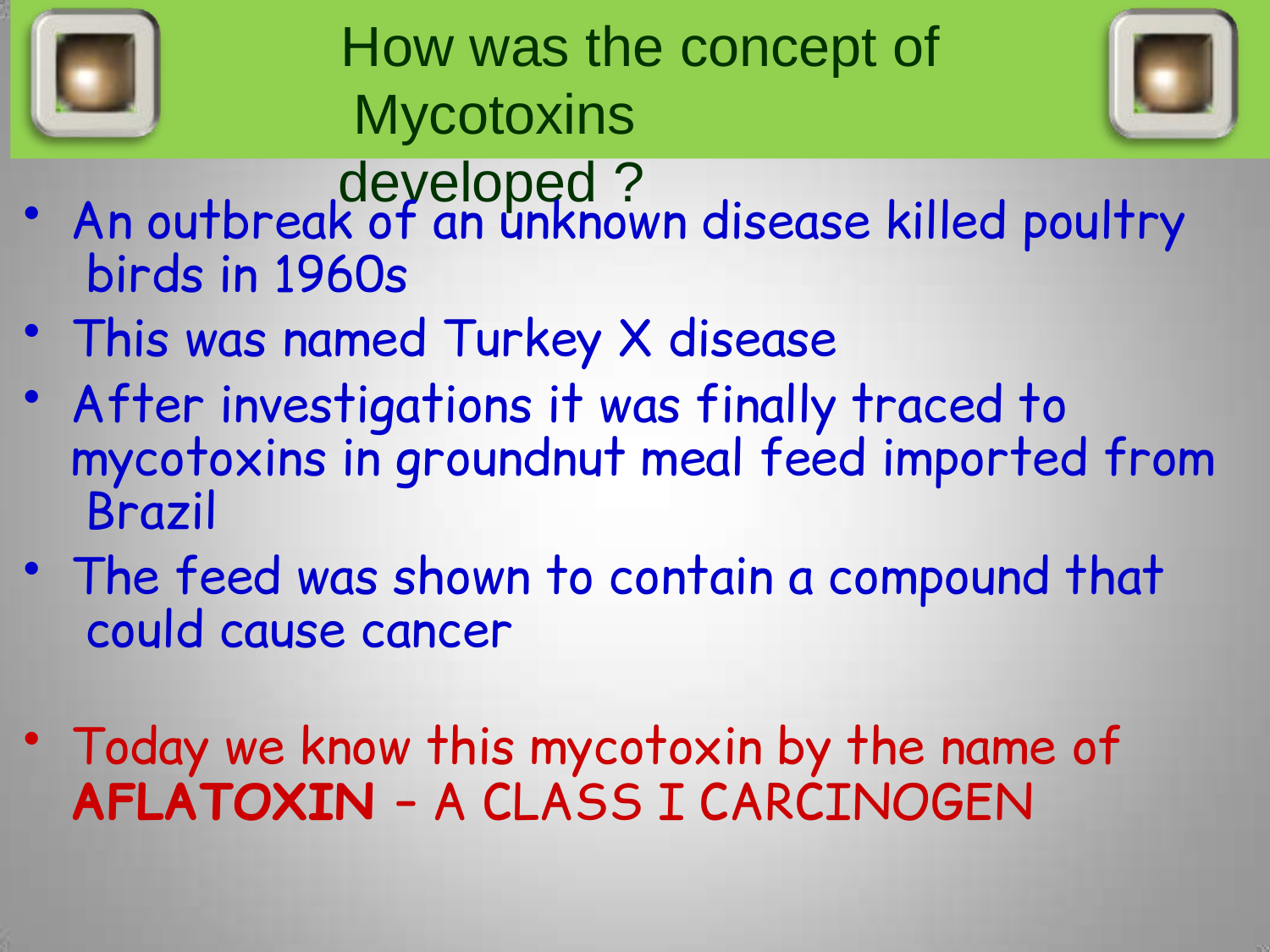

# How was the concept of  Mycotoxins developed ?
An outbreak of an unknown disease killed poultry  birds in 1960s
This was named Turkey X disease
After investigations it was finally traced to  mycotoxins in groundnut meal feed imported from  Brazil
The feed was shown to contain a compound that  could cause cancer

Today we know this mycotoxin by the name of
AFLATOXIN – A CLASS I CARCINOGEN